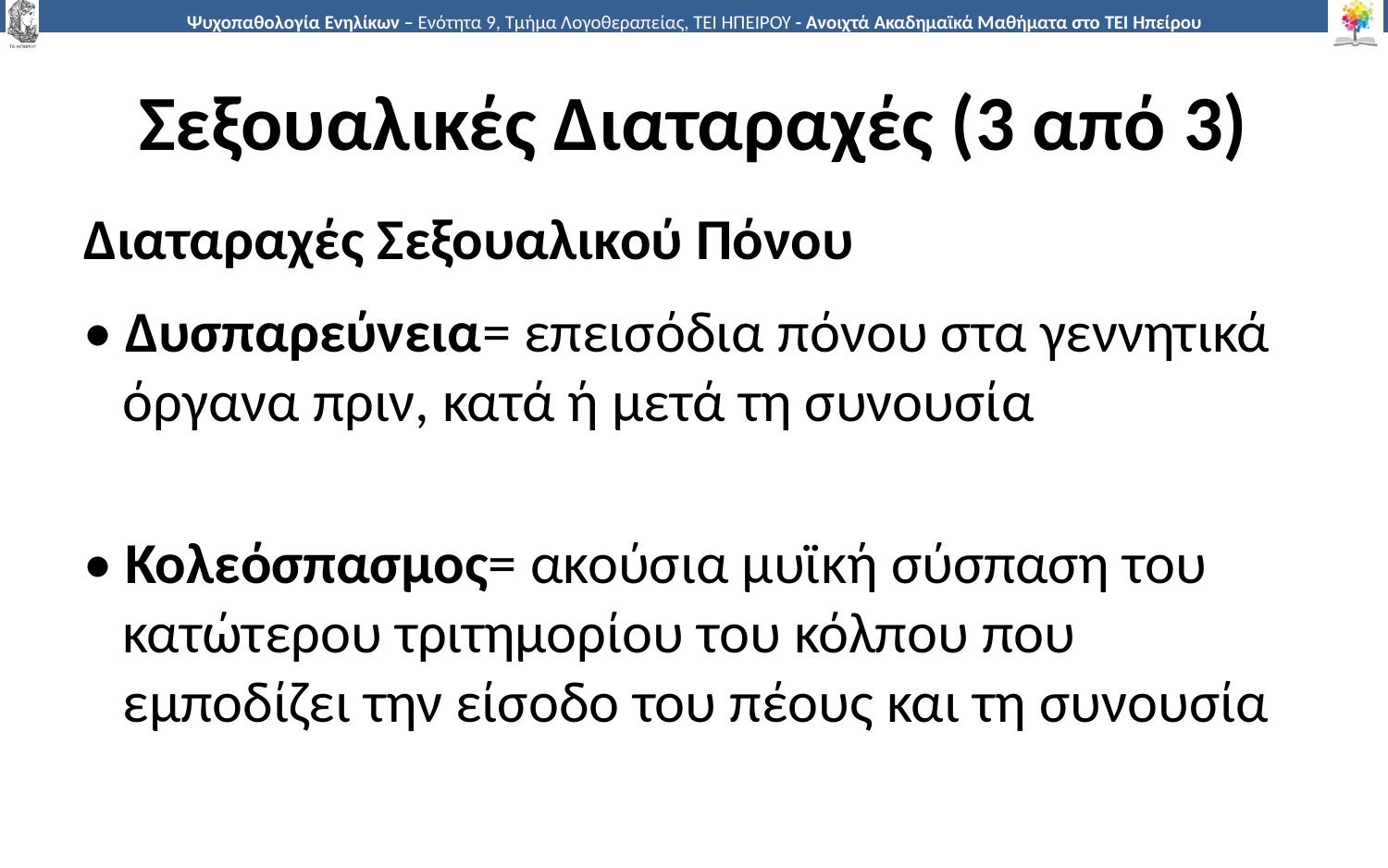

# Σεξουαλικές Διαταραχές (3 από 3)
Διαταραχές Σεξουαλικού Πόνου
• Δυσπαρεύνεια= επεισόδια πόνου στα γεννητικά
   όργανα πριν, κατά ή μετά τη συνουσία
• Κολεόσπασμος= ακούσια μυϊκή σύσπαση του
   κατώτερου τριτημορίου του κόλπου που
   εμποδίζει την είσοδο του πέους και τη συνουσία